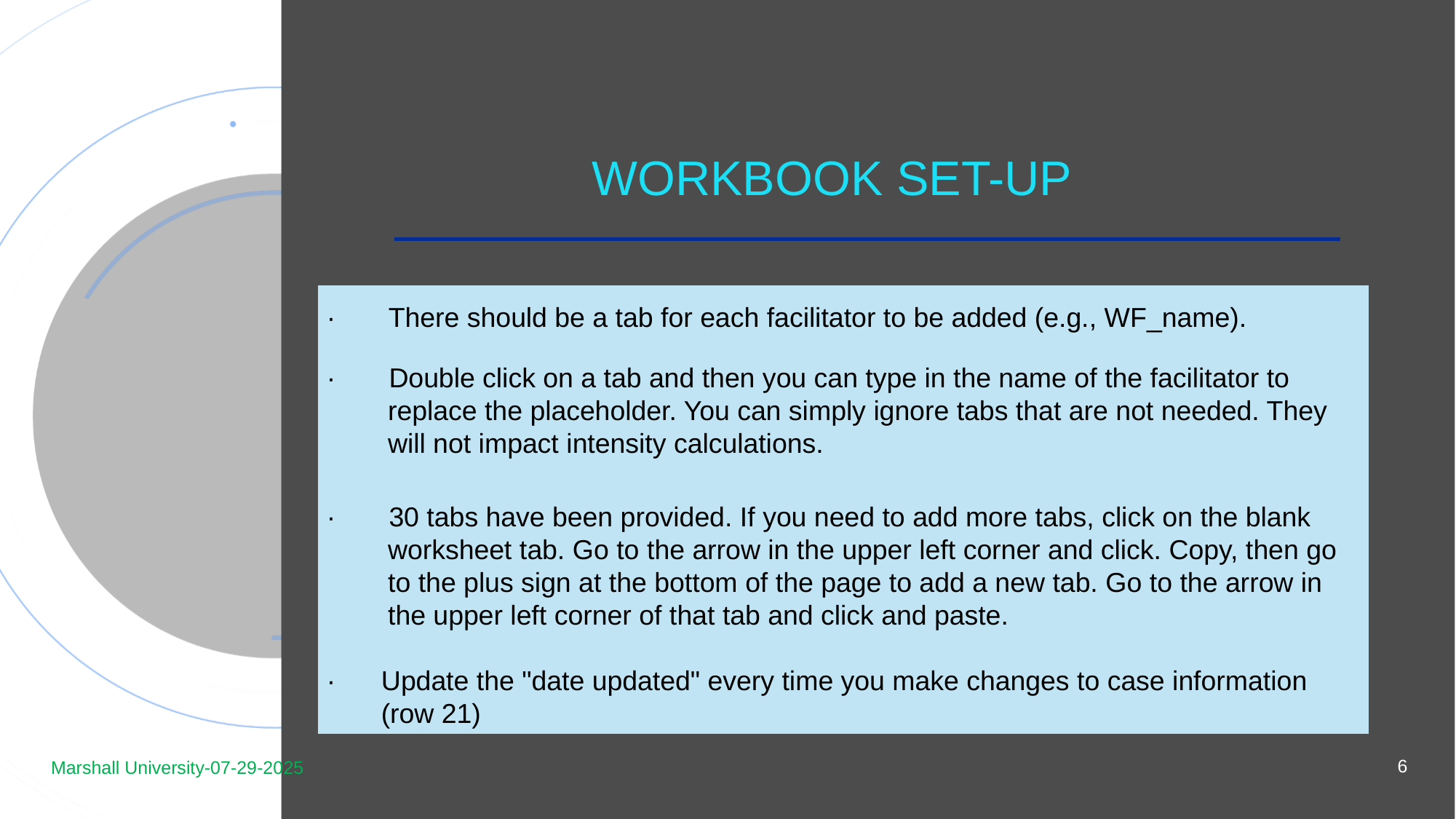

# Workbook Set-up
| ·       There should be a tab for each facilitator to be added (e.g., WF\_name). |
| --- |
| ·       Double click on a tab and then you can type in the name of the facilitator to replace the placeholder. You can simply ignore tabs that are not needed. They will not impact intensity calculations. |
| ·       30 tabs have been provided. If you need to add more tabs, click on the blank worksheet tab. Go to the arrow in the upper left corner and click. Copy, then go to the plus sign at the bottom of the page to add a new tab. Go to the arrow in the upper left corner of that tab and click and paste. |
| ·      Update the "date updated" every time you make changes to case information (row 21) |

6
Marshall University-07-29-2025